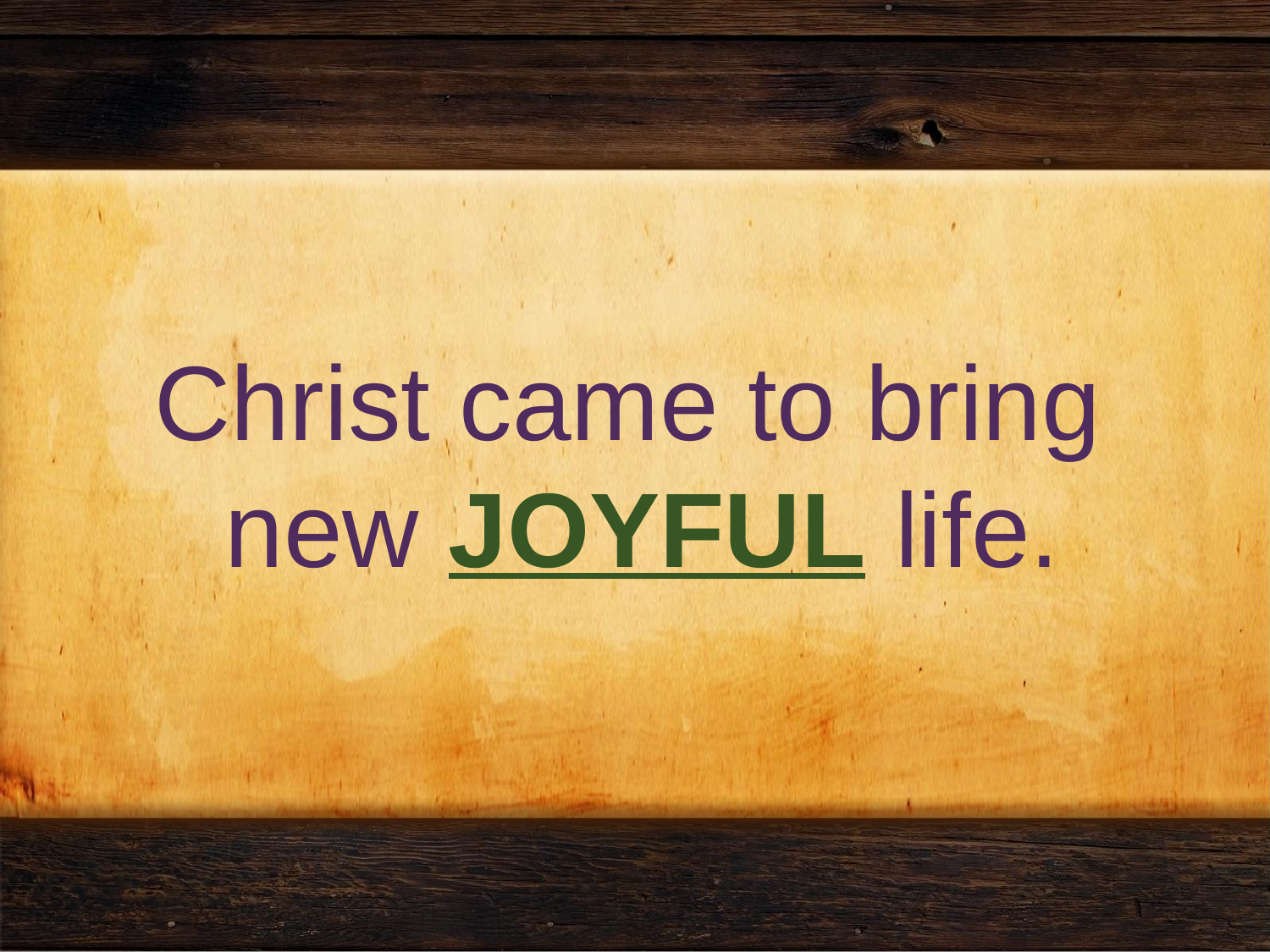

Christ came to bring
new JOYFUL life.